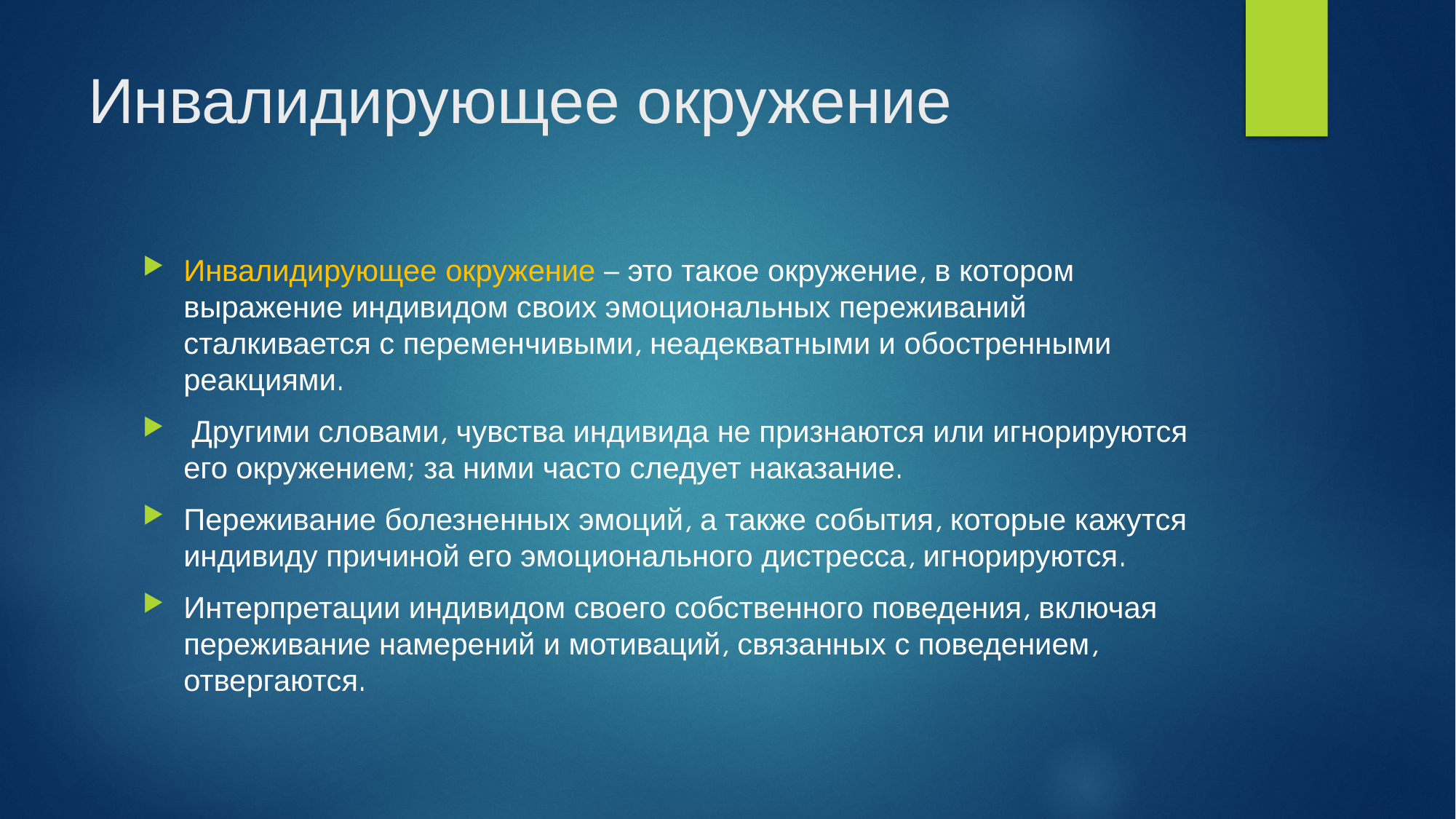

# Инвалидирующее окружение
Инвалидирующее окружение – это такое окружение, в котором выражение индивидом своих эмоциональных переживаний сталкивается с переменчивыми, неадекватными и обостренными реакциями.
 Другими словами, чувства индивида не признаются или игнорируются его окружением; за ними часто следует наказание.
Переживание болезненных эмоций, а также события, которые кажутся индивиду причиной его эмоционального дистресса, игнорируются.
Интерпретации индивидом своего собственного поведения, включая переживание намерений и мотиваций, связанных с поведением, отвергаются.